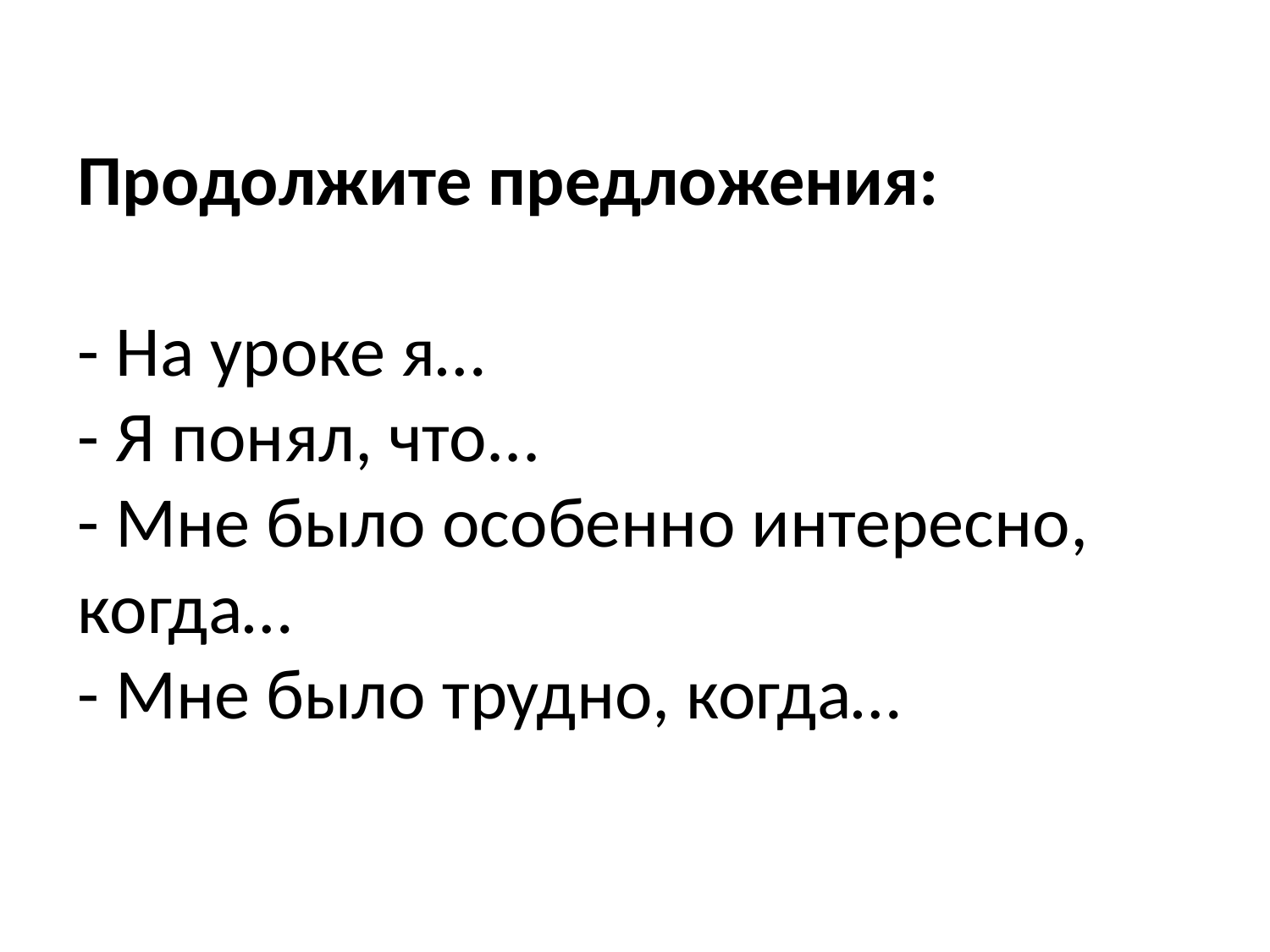

# Продолжите предложения: - На уроке я… - Я понял, что... - Мне было особенно интересно, когда… - Мне было трудно, когда…